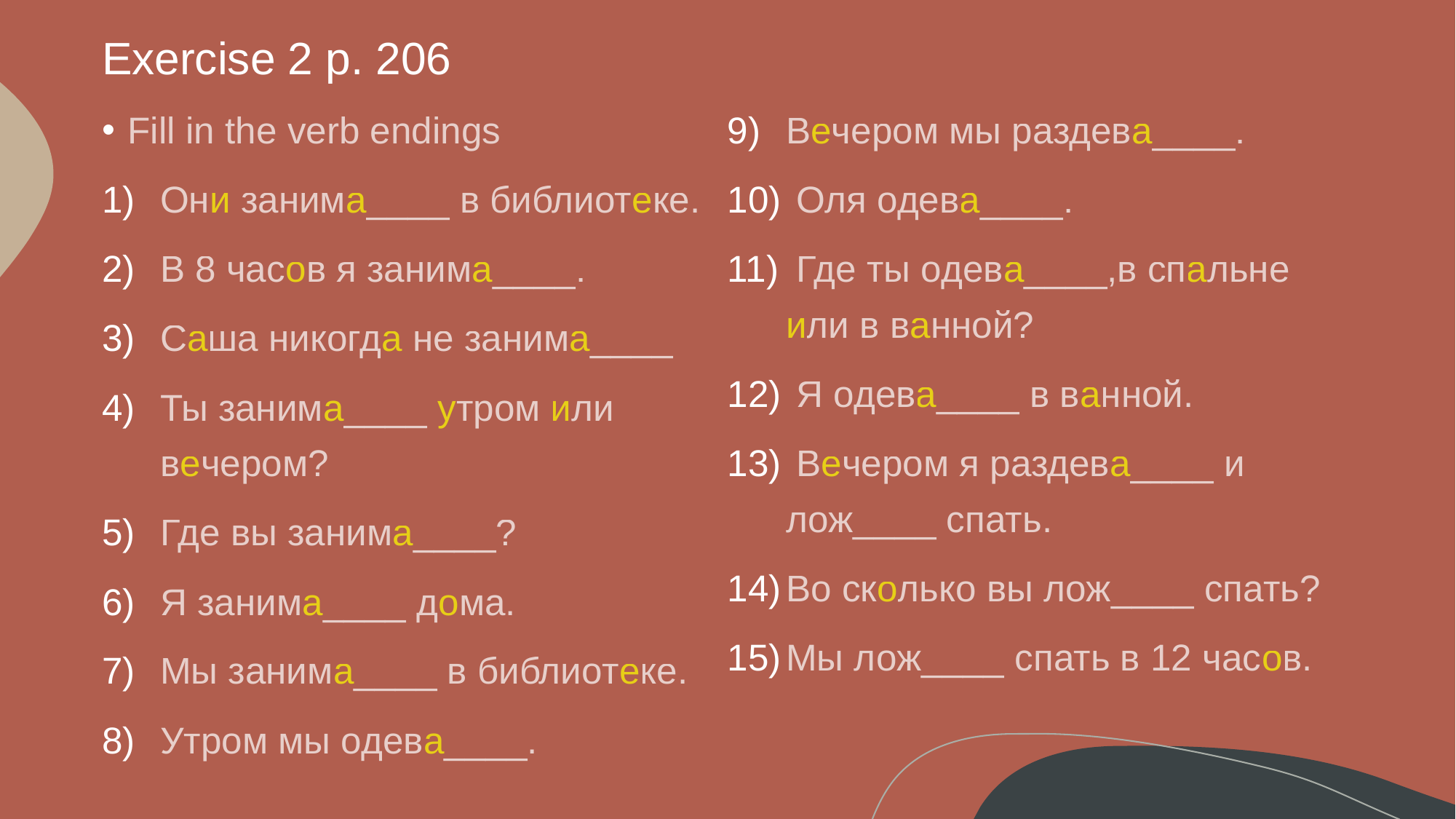

# Exercise 2 p. 206
Fill in the verb endings
Они занима____ в библиотеке.
В 8 часов я занима____.
Саша никогда не занима____
Ты занима____ утром или вечером?
Где вы занима____?
Я занима____ дома.
Мы занима____ в библиотеке.
Утром мы одева____.
Вечером мы раздева____.
 Оля одева____.
 Где ты одева____,в спальне или в ванной?
 Я одева____ в ванной.
 Вечером я раздева____ и лож____ спать.
Во сколько вы лож____ спать?
Мы лож____ спать в 12 часов.